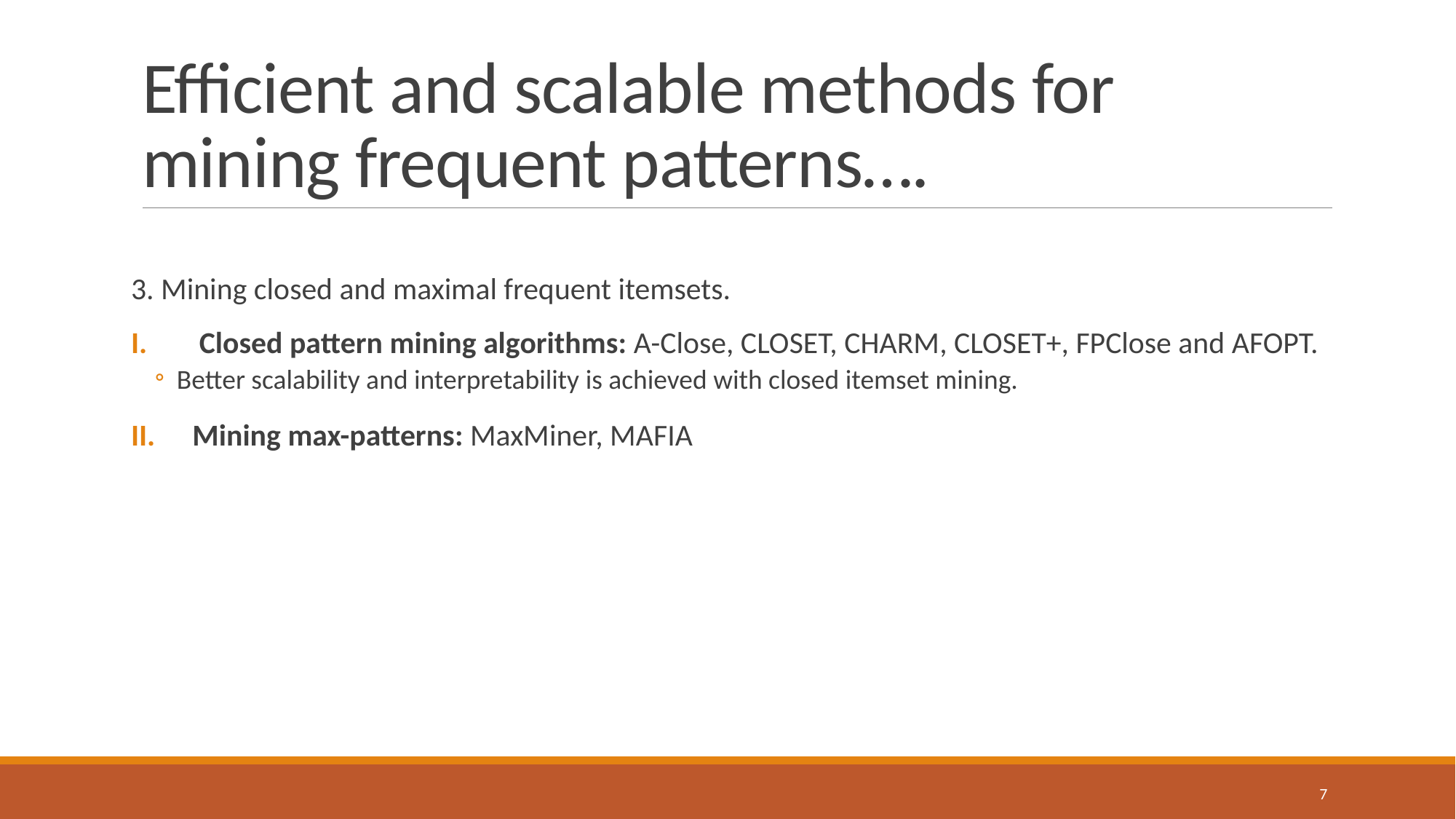

# Efficient and scalable methods for mining frequent patterns….
3. Mining closed and maximal frequent itemsets.
Closed pattern mining algorithms: A-Close, CLOSET, CHARM, CLOSET+, FPClose and AFOPT.
Better scalability and interpretability is achieved with closed itemset mining.
Mining max-patterns: MaxMiner, MAFIA

7